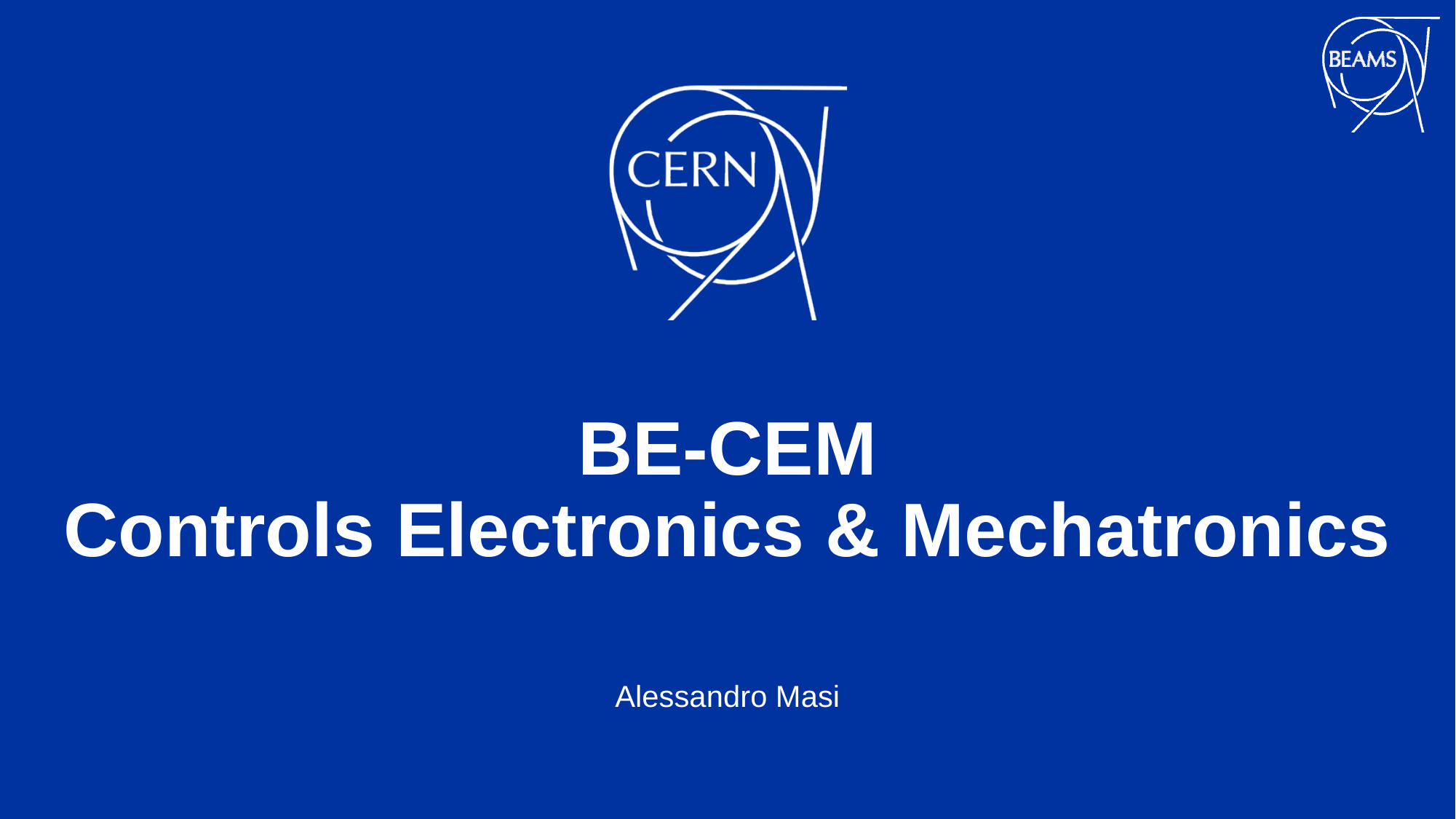

# BE-CEM Controls Electronics & Mechatronics
Alessandro Masi
21/01/2021
Introduction to the Beams Department 2021
21